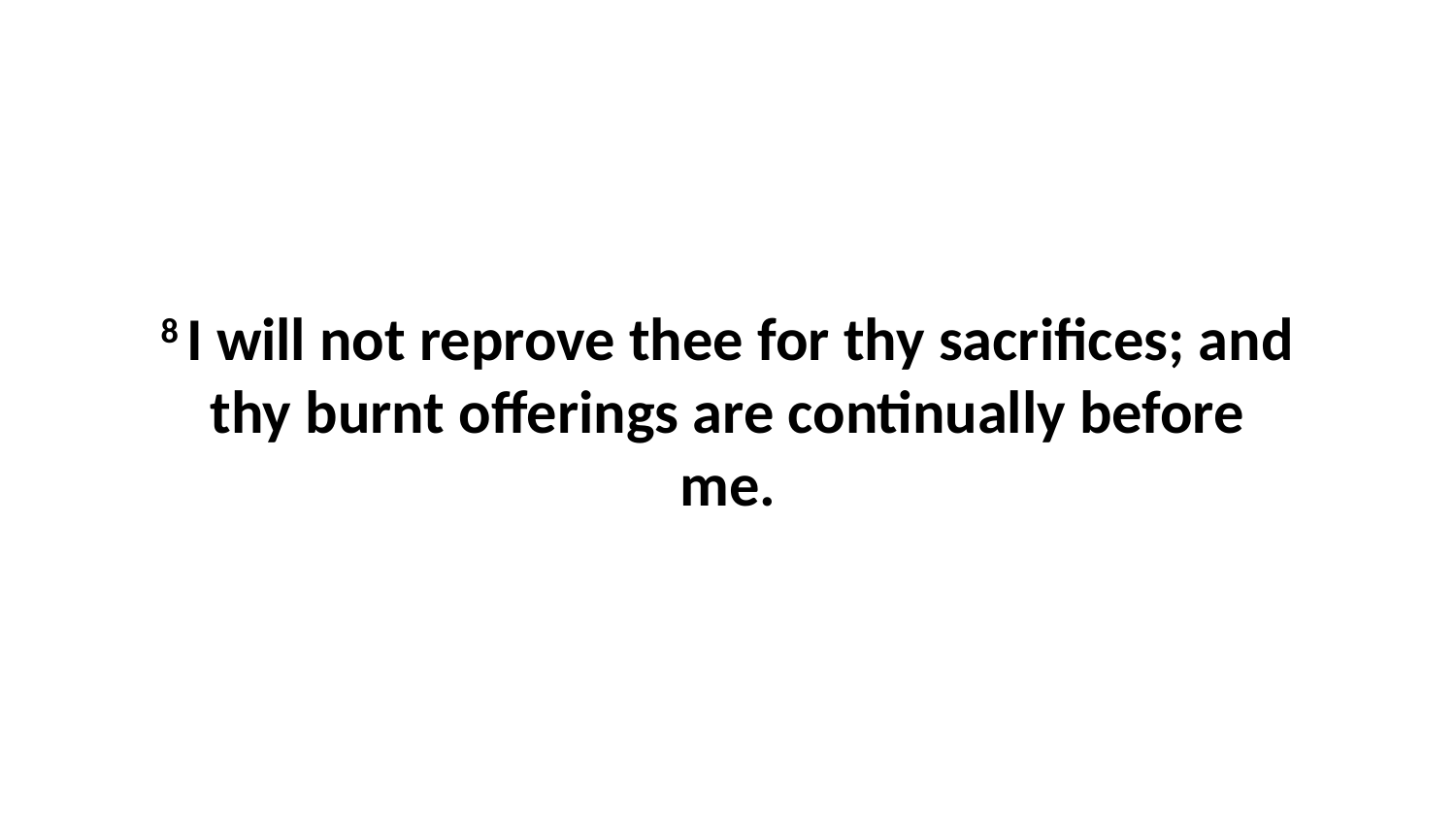

8 I will not reprove thee for thy sacrifices; and thy burnt offerings are continually before me.